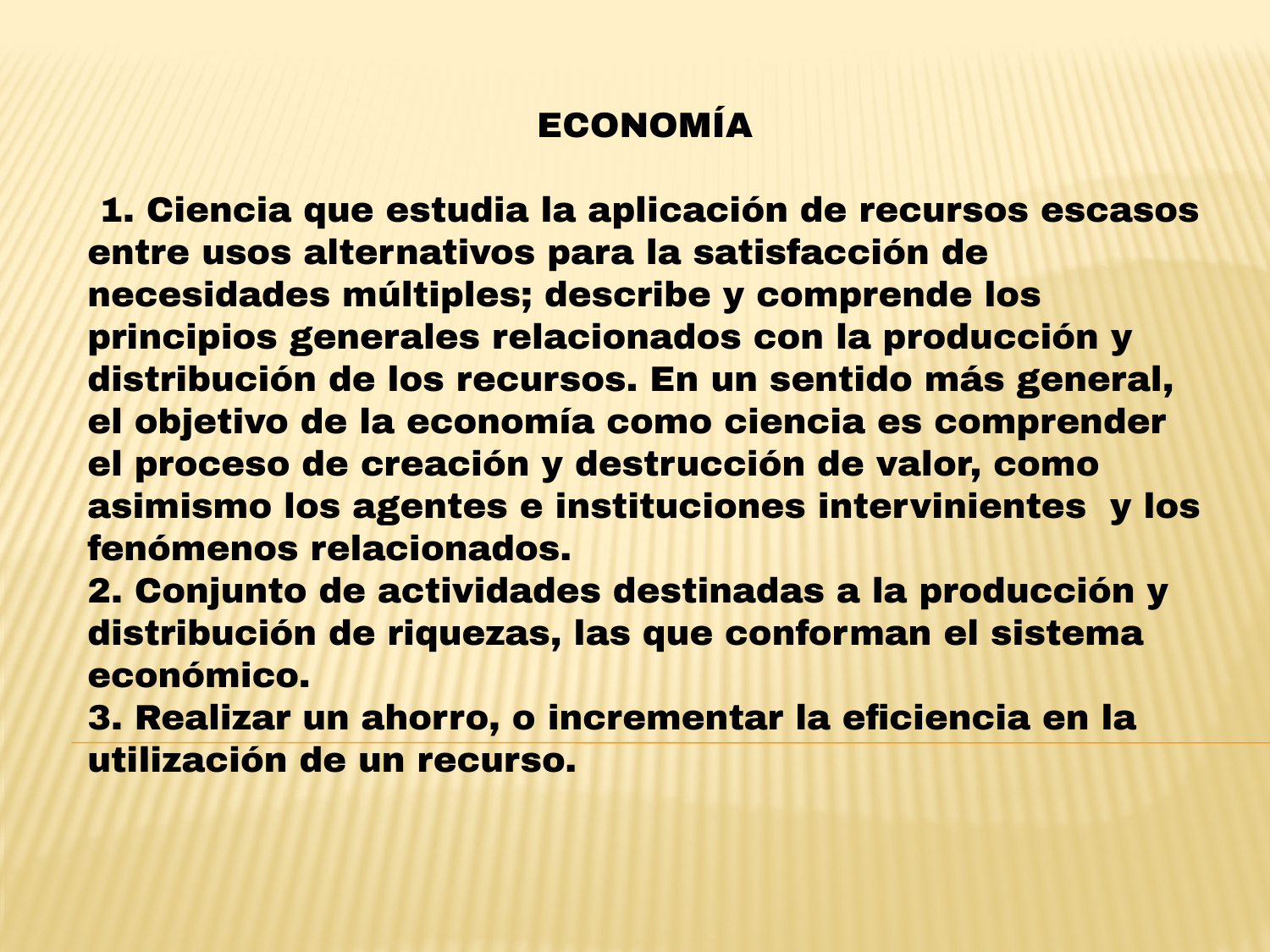

#
ECONOMÍA

 1. Ciencia que estudia la aplicación de recursos escasos entre usos alternativos para la satisfacción de necesidades múltiples; describe y comprende los principios generales relacionados con la producción y distribución de los recursos. En un sentido más general, el objetivo de la economía como ciencia es comprender el proceso de creación y destrucción de valor, como asimismo los agentes e instituciones intervinientes  y los fenómenos relacionados.
2. Conjunto de actividades destinadas a la producción y distribución de riquezas, las que conforman el sistema económico.
3. Realizar un ahorro, o incrementar la eficiencia en la utilización de un recurso.